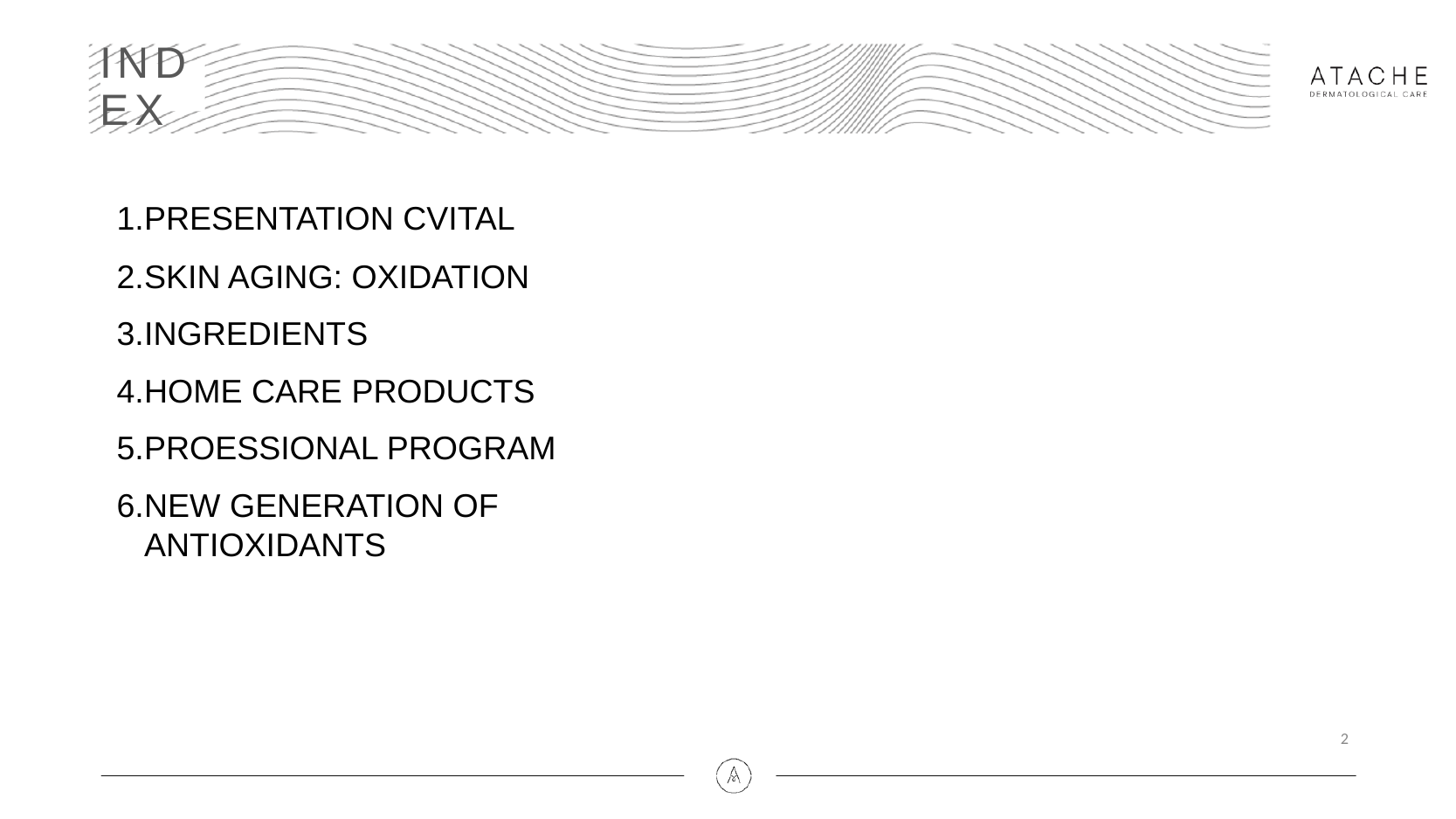

# INDEX
PRESENTATION CVITAL
SKIN AGING: OXIDATION
INGREDIENTS
HOME CARE PRODUCTS
PROESSIONAL PROGRAM
NEW GENERATION OF ANTIOXIDANTS
2